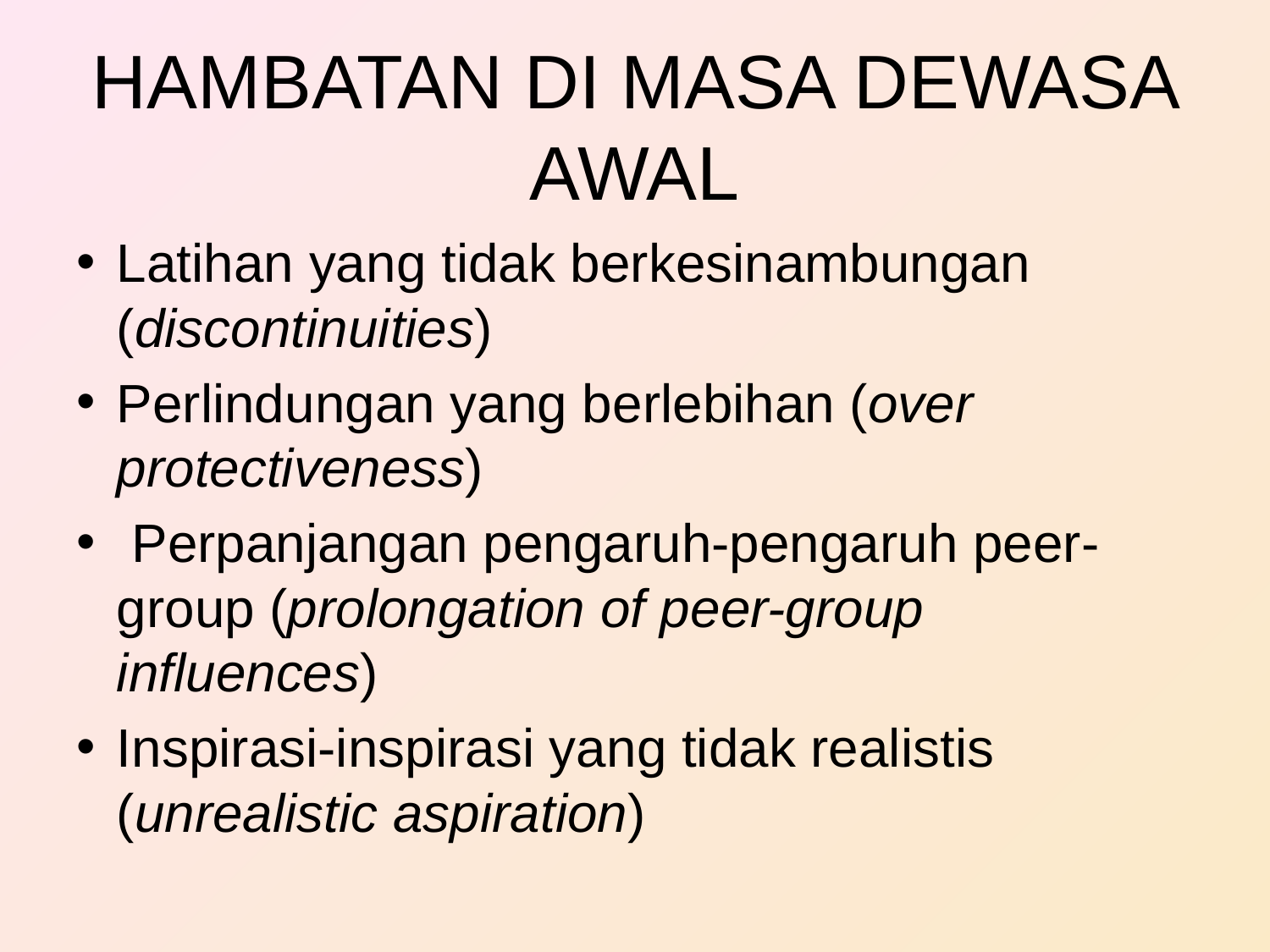

# HAMBATAN DI MASA DEWASA AWAL
Latihan yang tidak berkesinambungan (discontinuities)
Perlindungan yang berlebihan (over protectiveness)
 Perpanjangan pengaruh-pengaruh peer-group (prolongation of peer-group influences)
Inspirasi-inspirasi yang tidak realistis (unrealistic aspiration)